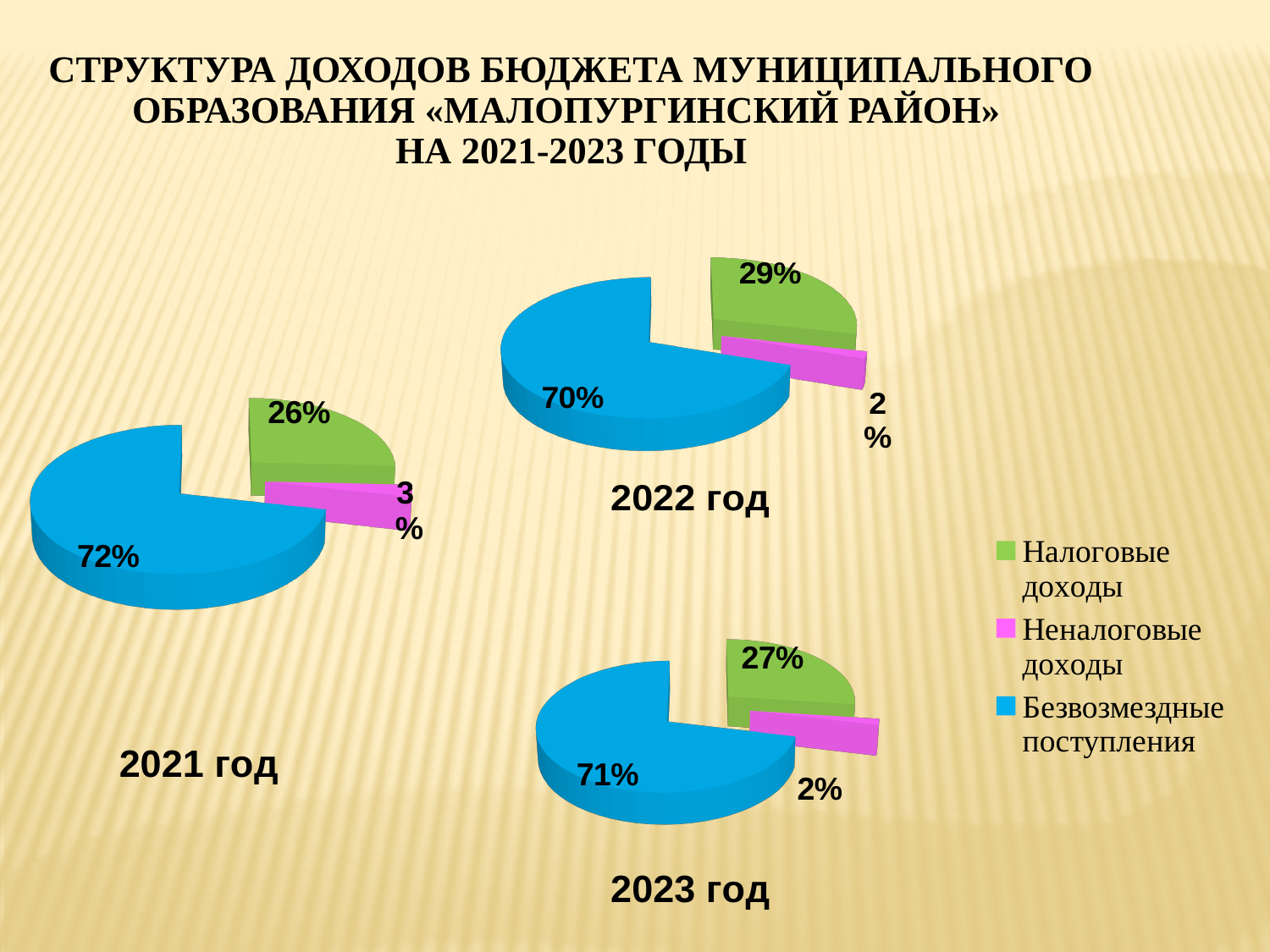

Структура доходов бюджета муниципального образования «Малопургинский район»
на 2021-2023 годы

[unsupported chart]

[unsupported chart]

[unsupported chart]